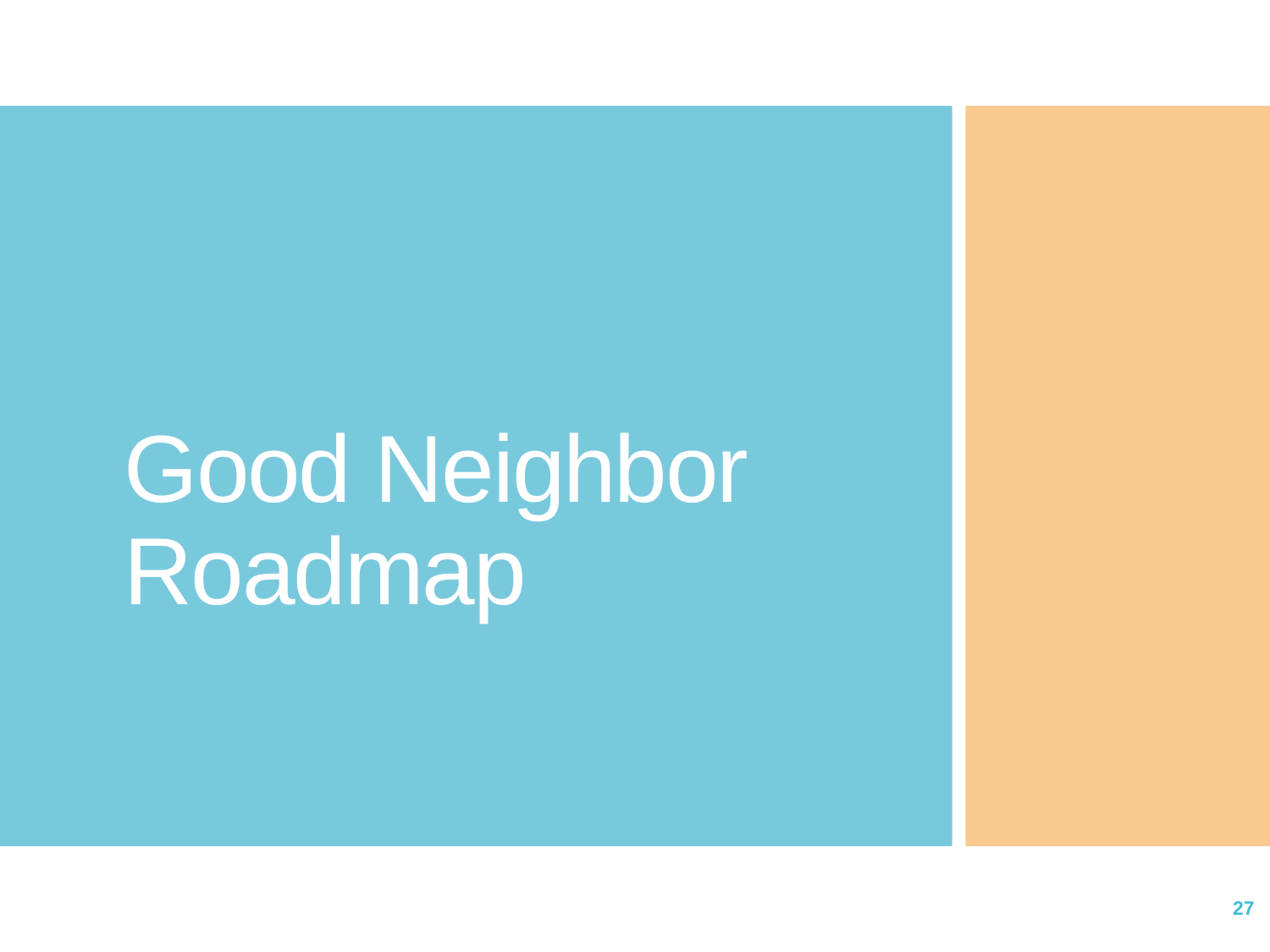

# Good Neighbor Roadmap

CAA Permitting Guide
27